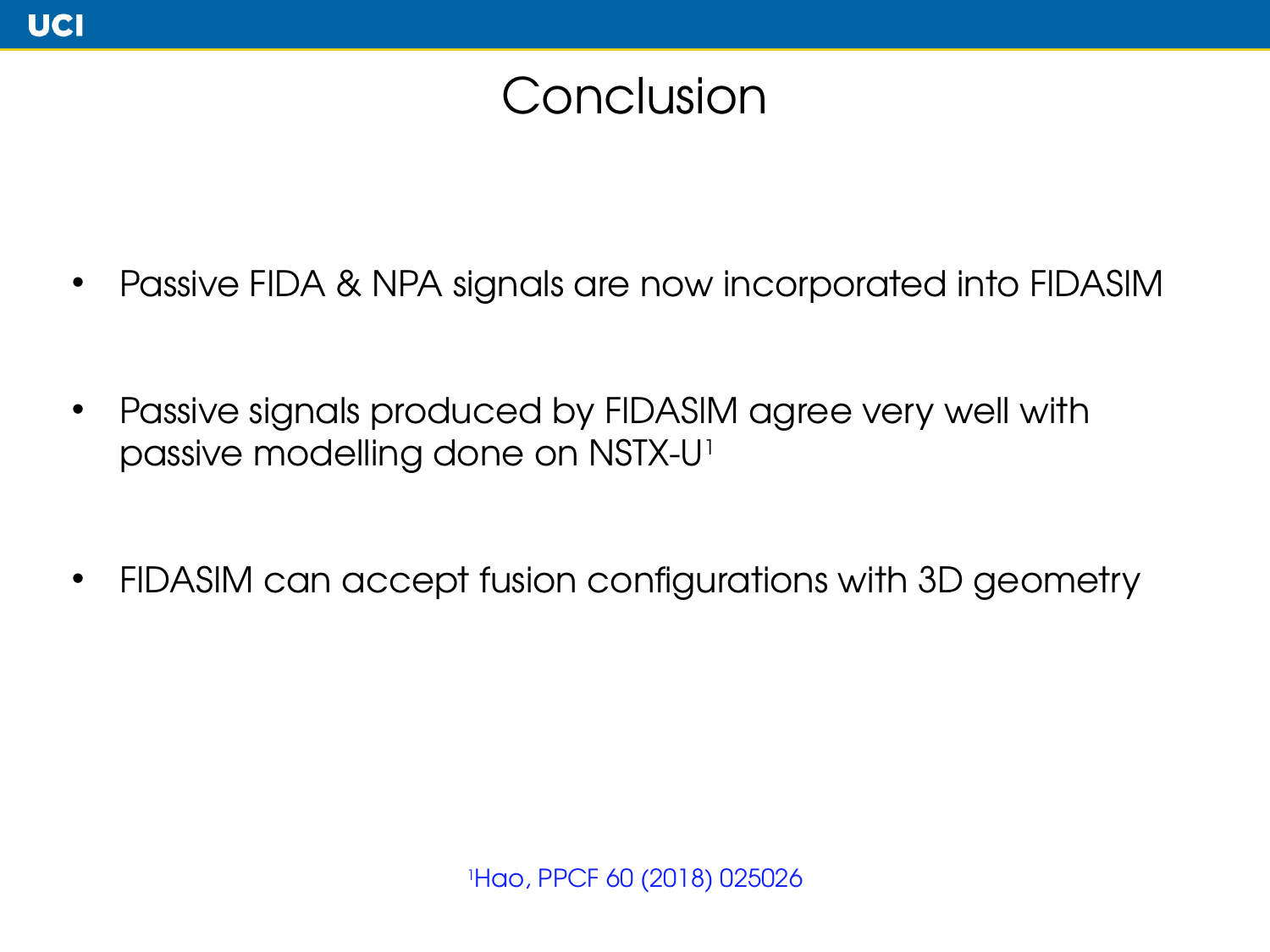

# Conclusion
Passive FIDA & NPA signals are now incorporated into FIDASIM

Passive signals produced by FIDASIM agree very well with passive modelling done on NSTX-U1

FIDASIM can accept fusion configurations with 3D geometry

1Hao, PPCF 60 (2018) 025026